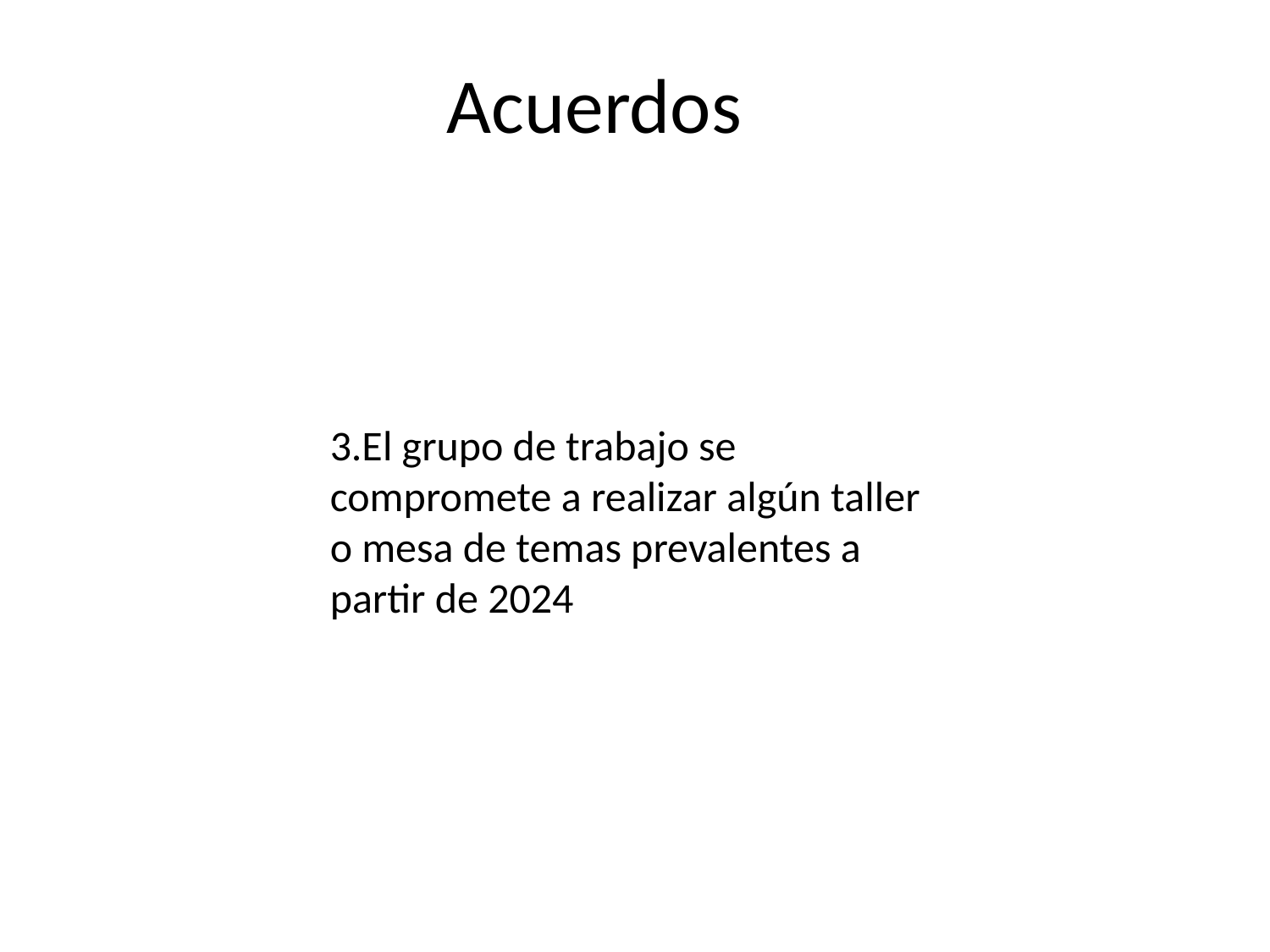

# Acuerdos
3.El grupo de trabajo se compromete a realizar algún taller o mesa de temas prevalentes a partir de 2024